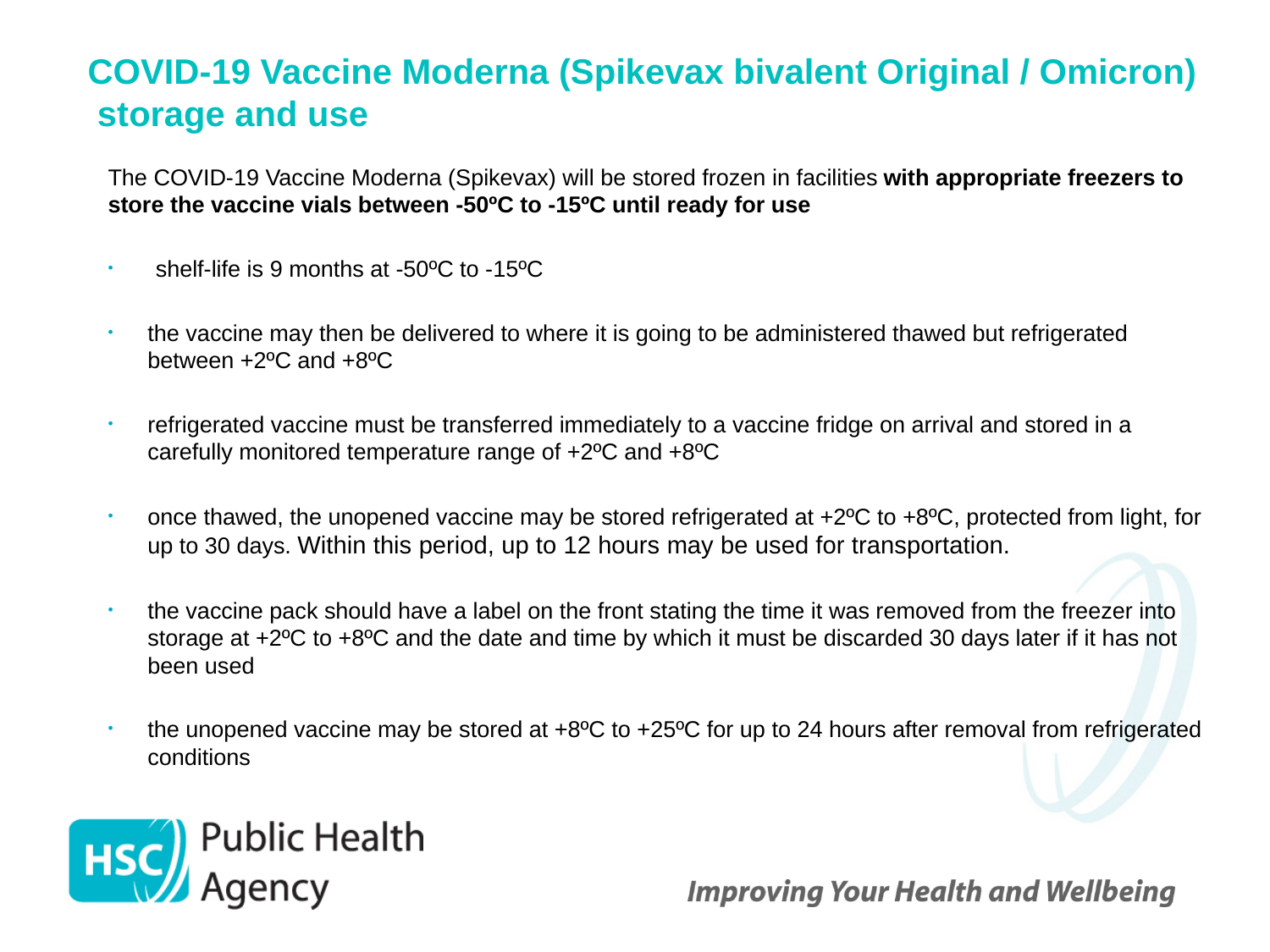

# COVID-19 Vaccine Moderna (Spikevax bivalent Original / Omicron) storage and use
The COVID-19 Vaccine Moderna (Spikevax) will be stored frozen in facilities with appropriate freezers to store the vaccine vials between -50ºC to -15ºC until ready for use

shelf-life is 9 months at -50ºC to -15ºC

the vaccine may then be delivered to where it is going to be administered thawed but refrigerated between +2ºC and +8ºC

refrigerated vaccine must be transferred immediately to a vaccine fridge on arrival and stored in a carefully monitored temperature range of +2ºC and +8ºC

once thawed, the unopened vaccine may be stored refrigerated at +2ºC to +8ºC, protected from light, for up to 30 days. Within this period, up to 12 hours may be used for transportation.

the vaccine pack should have a label on the front stating the time it was removed from the freezer into storage at +2ºC to +8ºC and the date and time by which it must be discarded 30 days later if it has not been used

the unopened vaccine may be stored at +8ºC to +25ºC for up to 24 hours after removal from refrigerated conditions